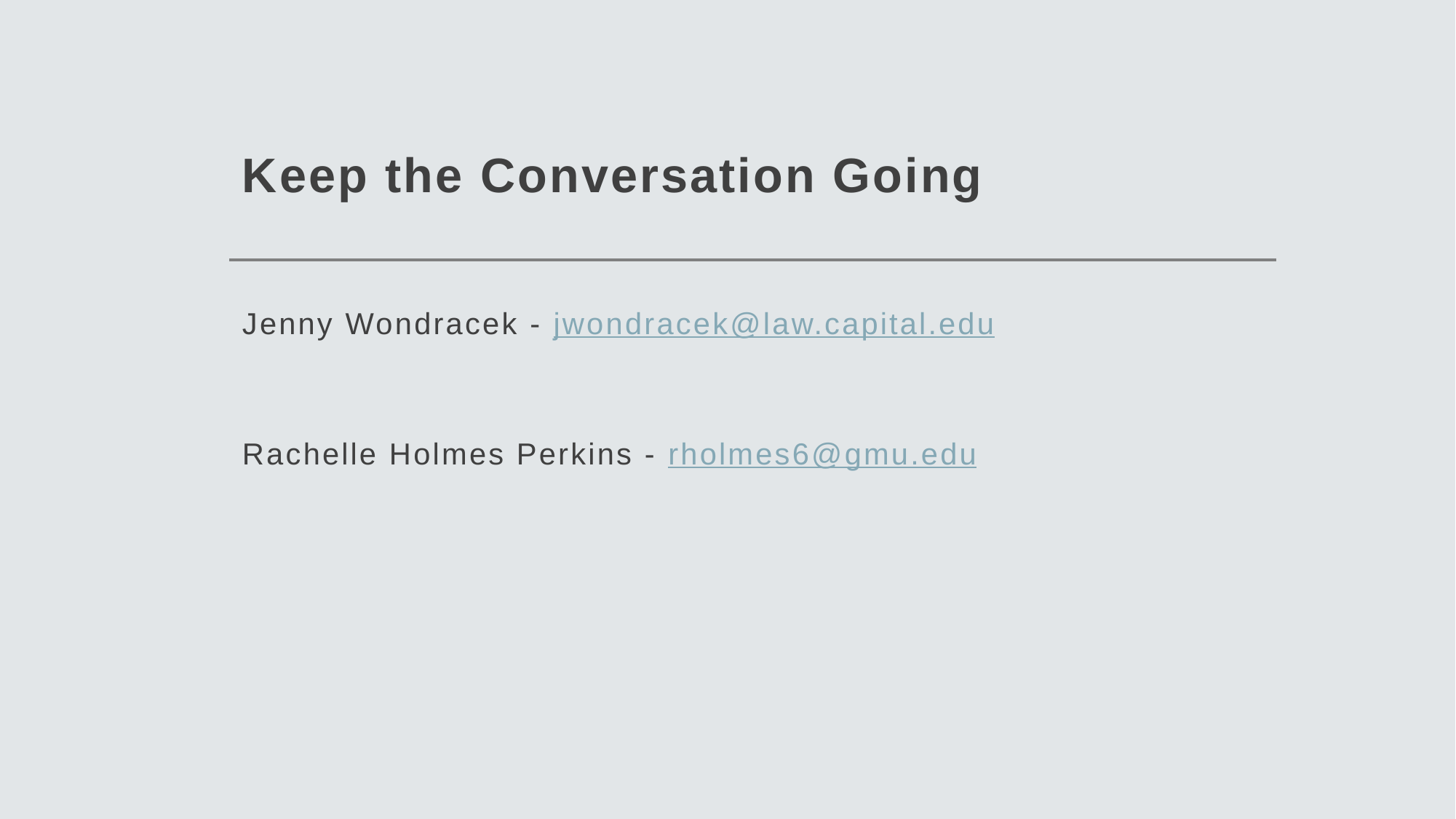

# Keep the Conversation Going
Jenny Wondracek - jwondracek@law.capital.edu

Rachelle Holmes Perkins - rholmes6@gmu.edu